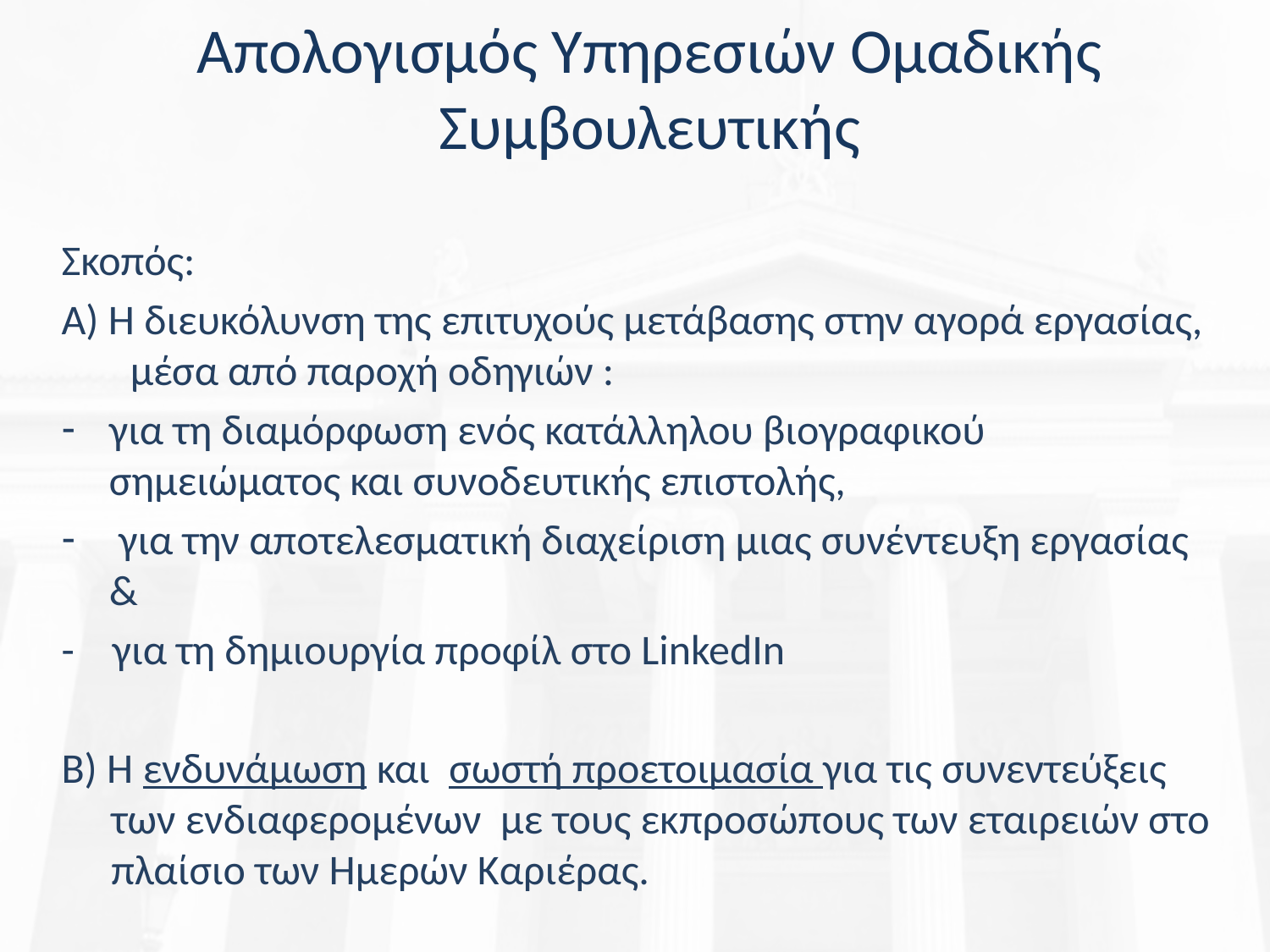

# Απολογισμός Υπηρεσιών Ομαδικής Συμβουλευτικής
Σκοπός:
Α) Η διευκόλυνση της επιτυχούς μετάβασης στην αγορά εργασίας,    μέσα από παροχή οδηγιών :
για τη διαμόρφωση ενός κατάλληλου βιογραφικού σημειώματος και συνοδευτικής επιστολής,
 για την αποτελεσματική διαχείριση μιας συνέντευξη εργασίας &
-    για τη δημιουργία προφίλ στο LinkedIn

Β) Η ενδυνάμωση και  σωστή προετοιμασία για τις συνεντεύξεις των ενδιαφερομένων  με τους εκπροσώπους των εταιρειών στο πλαίσιο των Ημερών Καριέρας.